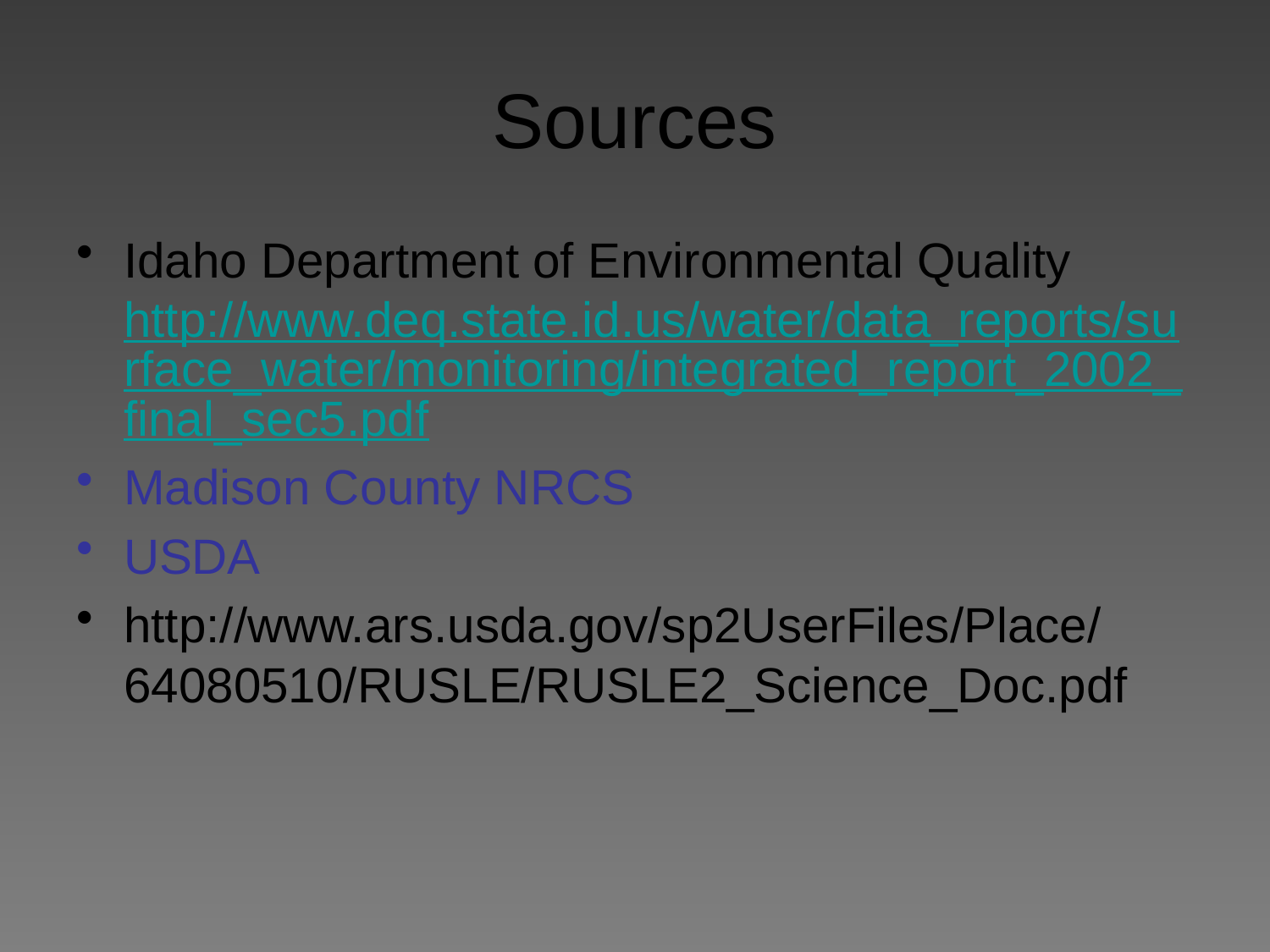

# Sources
Idaho Department of Environmental Quality http://www.deq.state.id.us/water/data_reports/surface_water/monitoring/integrated_report_2002_final_sec5.pdf
Madison County NRCS
USDA
http://www.ars.usda.gov/sp2UserFiles/Place/64080510/RUSLE/RUSLE2_Science_Doc.pdf